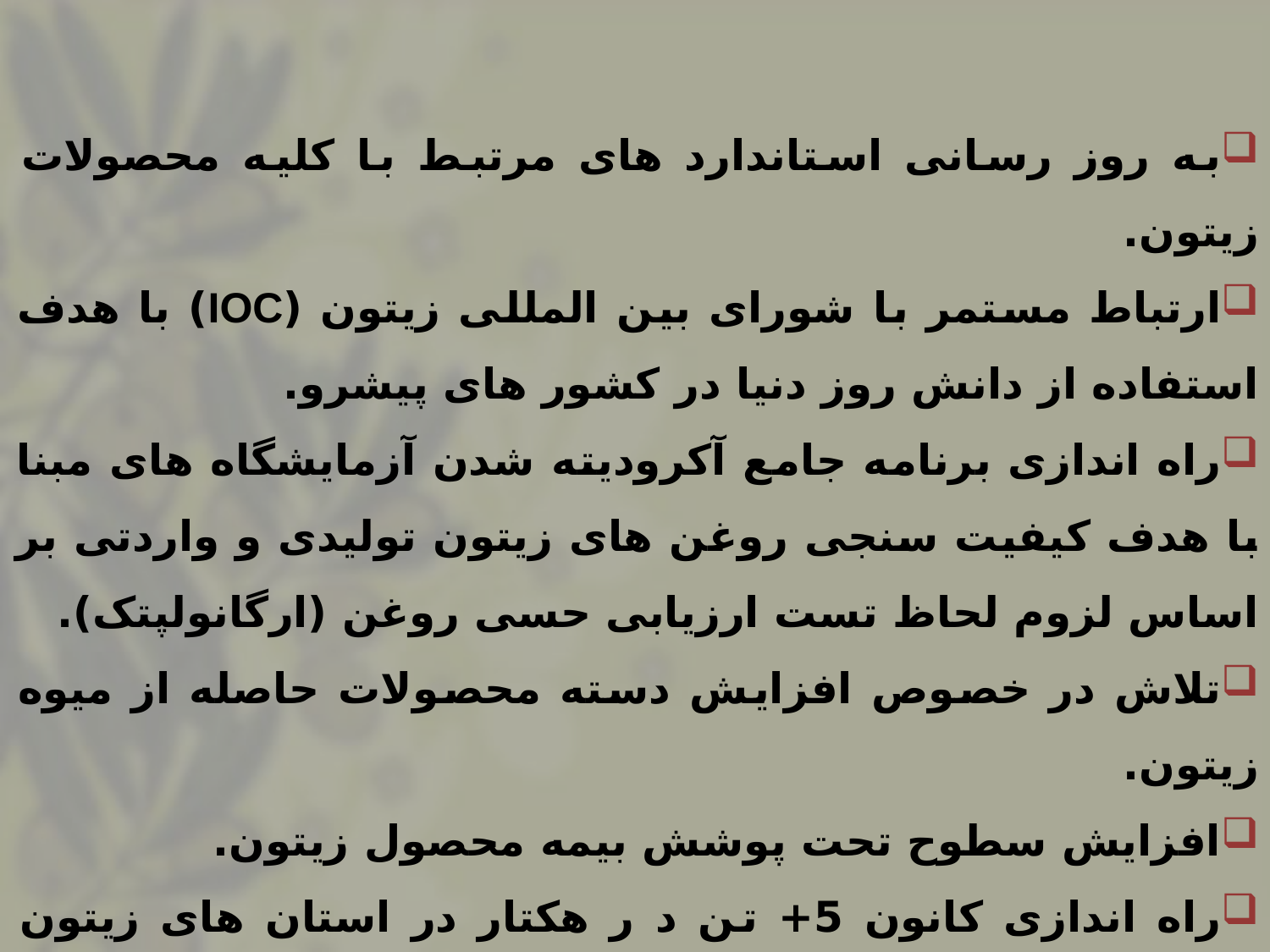

به روز رسانی استاندارد های مرتبط با کلیه محصولات زیتون.
ارتباط مستمر با شورای بین المللی زیتون (IOC) با هدف استفاده از دانش روز دنیا در کشور های پیشرو.
راه اندازی برنامه جامع آکرودیته شدن آزمایشگاه های مبنا با هدف کیفیت سنجی روغن های زیتون تولیدی و واردتی بر اساس لزوم لحاظ تست ارزیابی حسی روغن (ارگانولپتک).
تلاش در خصوص افزایش دسته محصولات حاصله از میوه زیتون.
افزایش سطوح تحت پوشش بیمه محصول زیتون.
راه اندازی کانون 5+ تن د ر هکتار در استان های زیتون خیز با هدف افزایش استفاده از دانش و تجربیات این گونه افراد در رابطه با سایر تولید کنندگان زیتون.